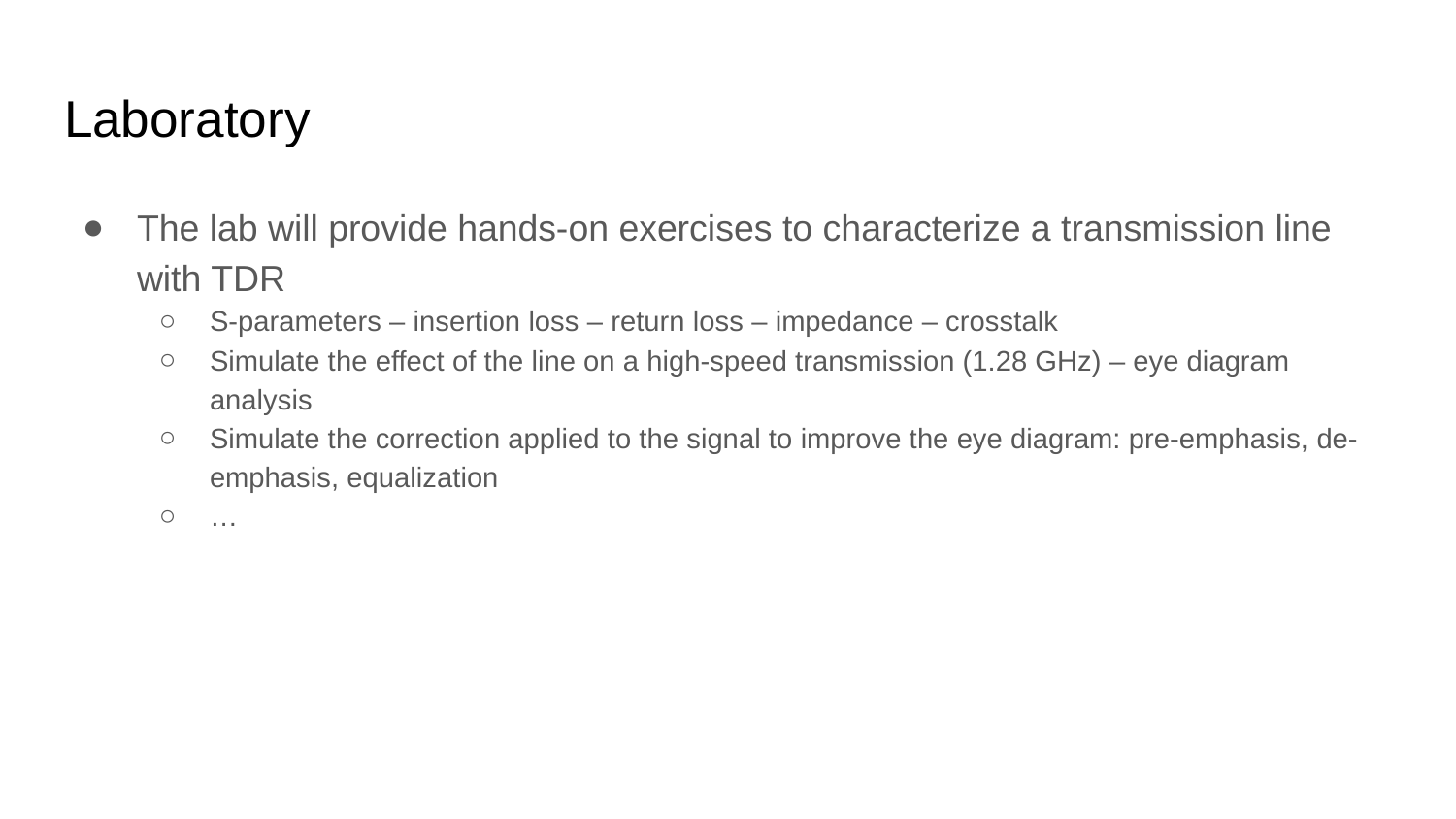

# Laboratory
The lab will provide hands-on exercises to characterize a transmission line with TDR
S-parameters – insertion loss – return loss – impedance – crosstalk
Simulate the effect of the line on a high-speed transmission (1.28 GHz) – eye diagram analysis
Simulate the correction applied to the signal to improve the eye diagram: pre-emphasis, de-emphasis, equalization
…